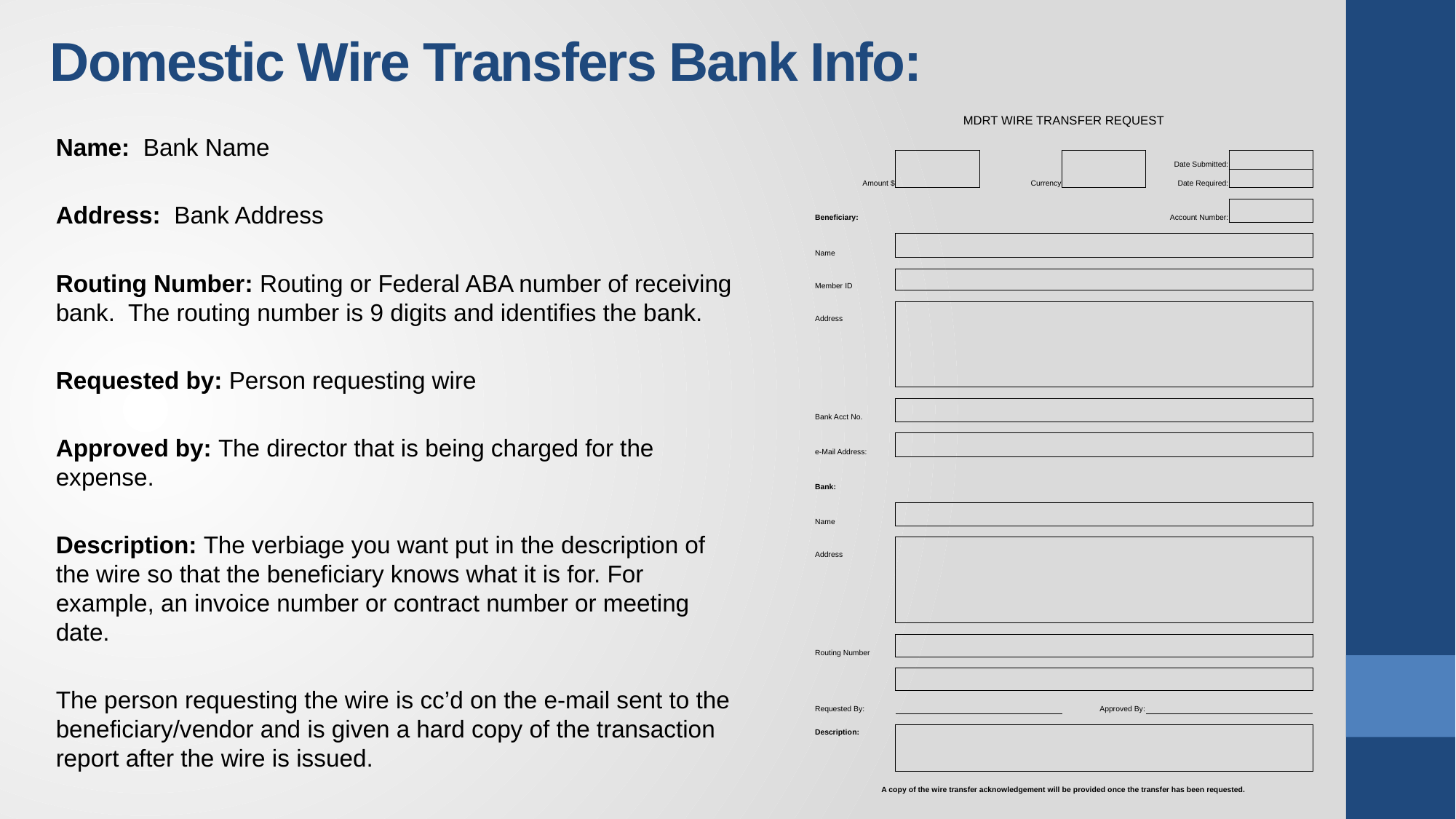

# Domestic Wire Transfers Bank Info:
| MDRT WIRE TRANSFER REQUEST |  |  |  |  |  |
| --- | --- | --- | --- | --- | --- |
|  |  |  |  |  |  |
|  |  |  |  |  |  |
|  |  |  |  | Date Submitted: |  |
| Amount $ |  | Currency |  | Date Required: |  |
|  |  |  |  |  |  |
|  |  |  |  |  |  |
| Beneficiary: |  |  |  | Account Number: |  |
|  |  |  |  |  |  |
| Name |  |  |  |  |  |
|  |  |  |  |  |  |
| Member ID |  |  |  |  |  |
|  |  |  |  |  |  |
| Address |  |  |  |  |  |
|  |  |  |  |  |  |
|  |  |  |  |  |  |
|  |  |  |  |  |  |
|  |  |  |  |  |  |
| Bank Acct No. |  |  |  |  |  |
|  |  |  |  |  |  |
| e-Mail Address: |  |  |  |  |  |
|  |  |  |  |  |  |
|  |  |  |  |  |  |
| Bank: |  |  |  |  |  |
|  |  |  |  |  |  |
| Name |  |  |  |  |  |
|  |  |  |  |  |  |
| Address |  |  |  |  |  |
|  |  |  |  |  |  |
|  |  |  |  |  |  |
|  |  |  |  |  |  |
|  |  |  |  |  |  |
| Routing Number |  |  |  |  |  |
|  |  |  |  |  |  |
|  |  |  |  |  |  |
|  |  |  |  |  |  |
| Requested By: |  |  | Approved By: |  |  |
|  |  |  |  |  |  |
| Description: |  |  |  |  |  |
|  |  |  |  |  |  |
|  |  |  |  |  |  |
|  |  |  |  |  |  |
|  |  |  |  |  |  |
| A copy of the wire transfer acknowledgement will be provided once the transfer has been requested. |  |  |  |  |  |
Name:  Bank Name

Address:  Bank Address

Routing Number: Routing or Federal ABA number of receiving bank.  The routing number is 9 digits and identifies the bank.

Requested by: Person requesting wire

Approved by: The director that is being charged for the expense.

Description: The verbiage you want put in the description of the wire so that the beneficiary knows what it is for. For example, an invoice number or contract number or meeting date.

The person requesting the wire is cc’d on the e-mail sent to the beneficiary/vendor and is given a hard copy of the transaction report after the wire is issued.